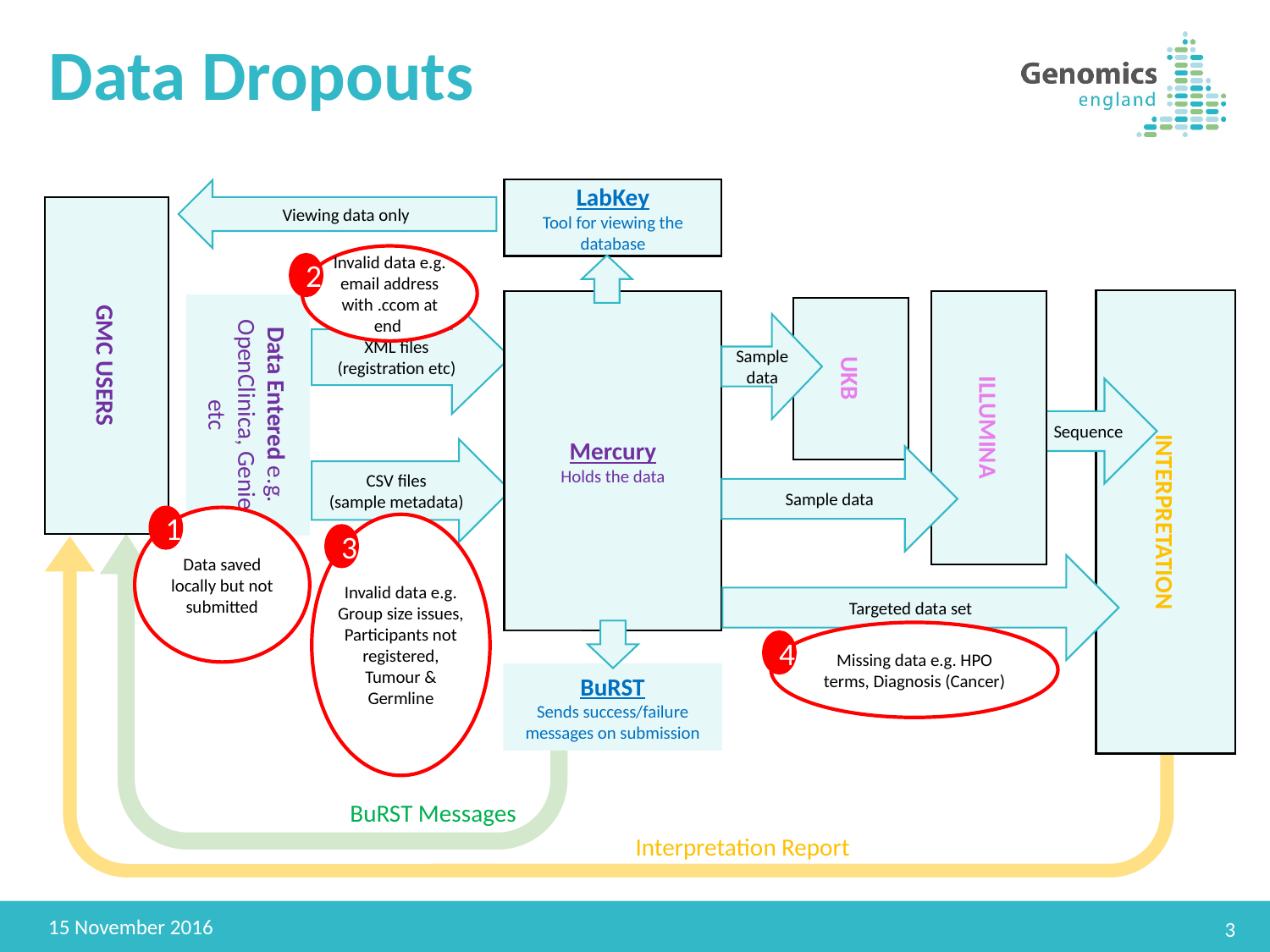

# Data Dropouts
LabKey
Tool for viewing the database
Viewing data only
GMC USERS
Invalid data e.g. email address with .ccom at end
2

INTERPRETATION
ILLUMINA
Mercury
Holds the data
Data Entered e.g. OpenClinica, Genie etc
UKB
XML files
(registration etc)
Sample data
Sequence
CSV files
(sample metadata)
Sample data
1
Data saved locally but not submitted
Invalid data e.g. Group size issues,
Participants not registered, Tumour & Germline
3

Targeted data set

Missing data e.g. HPO terms, Diagnosis (Cancer)
4

BuRST
Sends success/failure messages on submission
BuRST Messages
Interpretation Report
15 November 2016
3